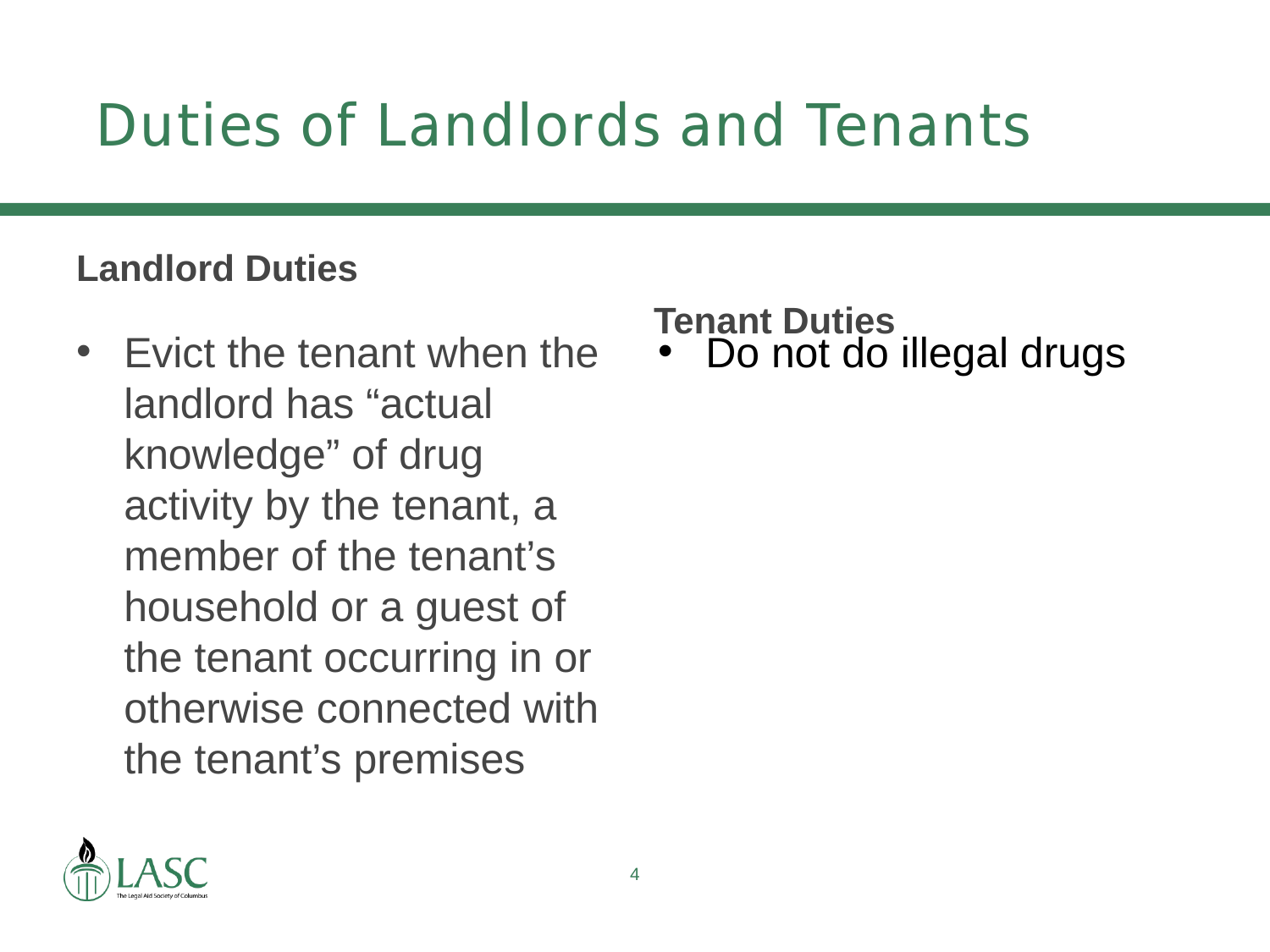

# Duties of Landlords and Tenants
Landlord Duties
Tenant Duties
Evict the tenant when the landlord has “actual knowledge” of drug activity by the tenant, a member of the tenant’s household or a guest of the tenant occurring in or otherwise connected with the tenant’s premises
Do not do illegal drugs